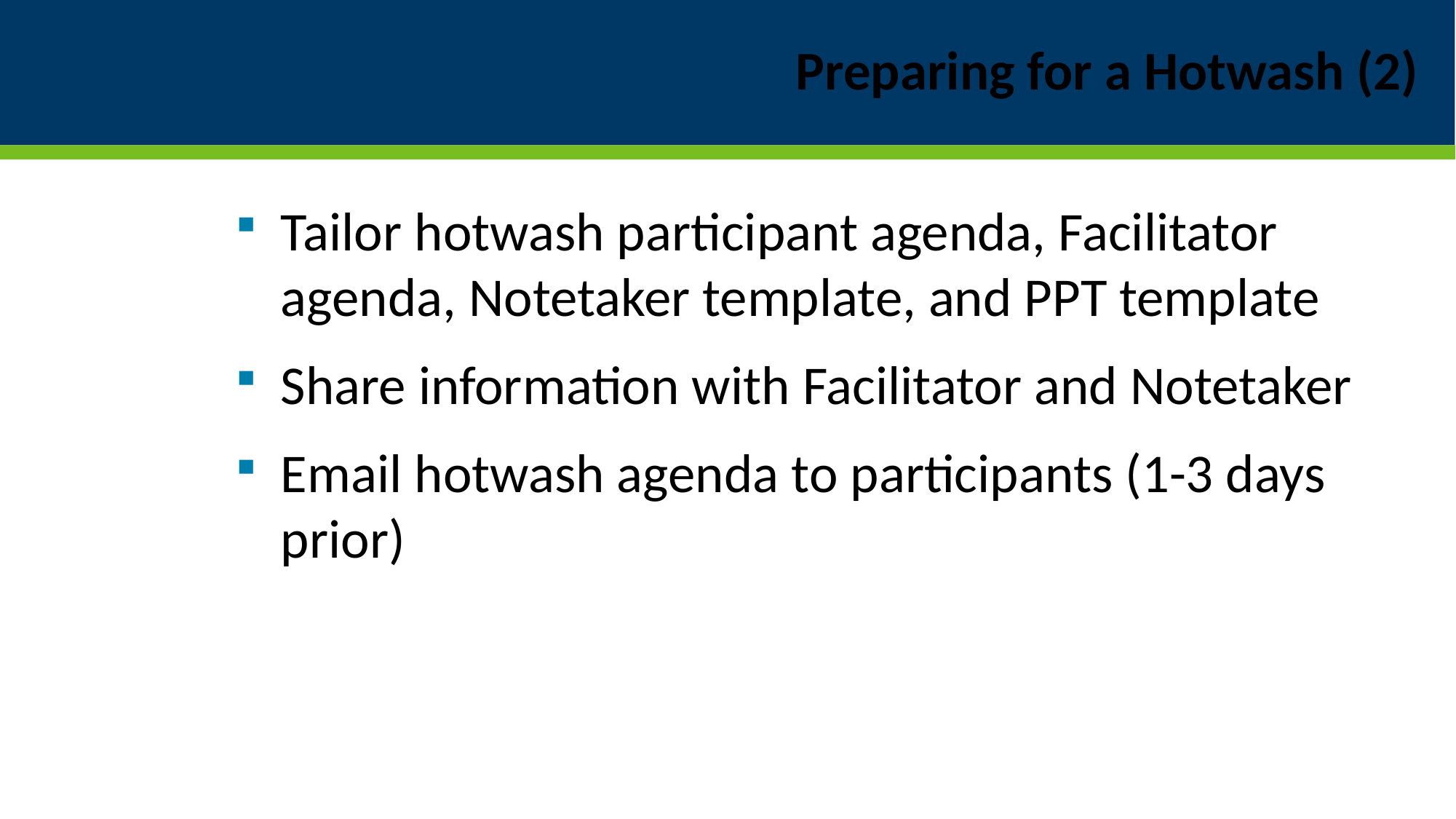

# Preparing for a Hotwash (2)
Tailor hotwash participant agenda, Facilitator agenda, Notetaker template, and PPT template
Share information with Facilitator and Notetaker
Email hotwash agenda to participants (1-3 days prior)
15